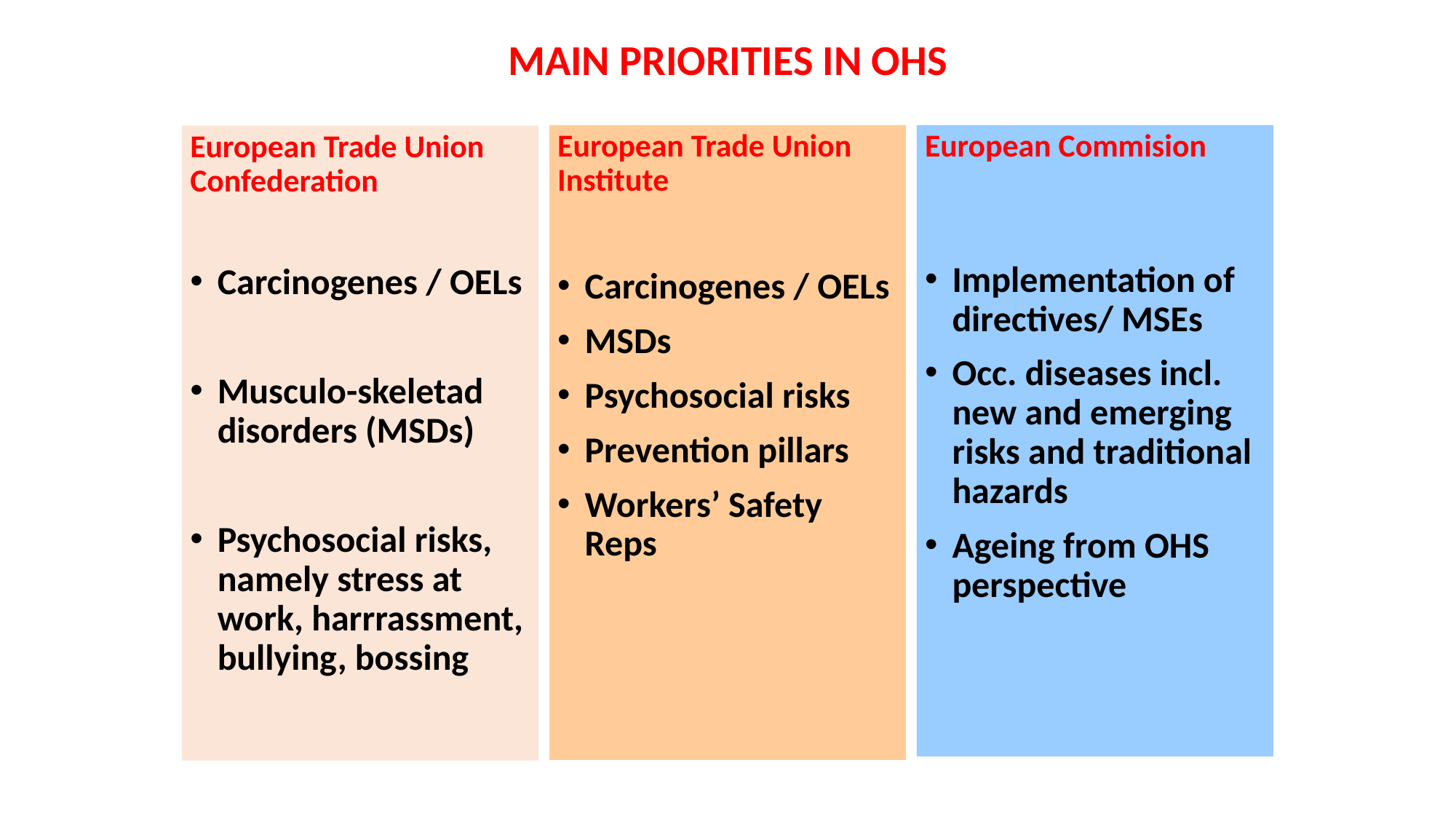

MAIN PRIORITIES IN OHS
European Trade Union Institute

Carcinogenes / OELs
MSDs
Psychosocial risks
Prevention pillars
Workers’ Safety Reps
European Commision

Implementation of directives/ MSEs
Occ. diseases incl. new and emerging risks and traditional hazards
Ageing from OHS perspective
European Trade Union Confederation

Carcinogenes / OELs

Musculo-skeletad disorders (MSDs)

Psychosocial risks, namely stress at work, harrrassment, bullying, bossing